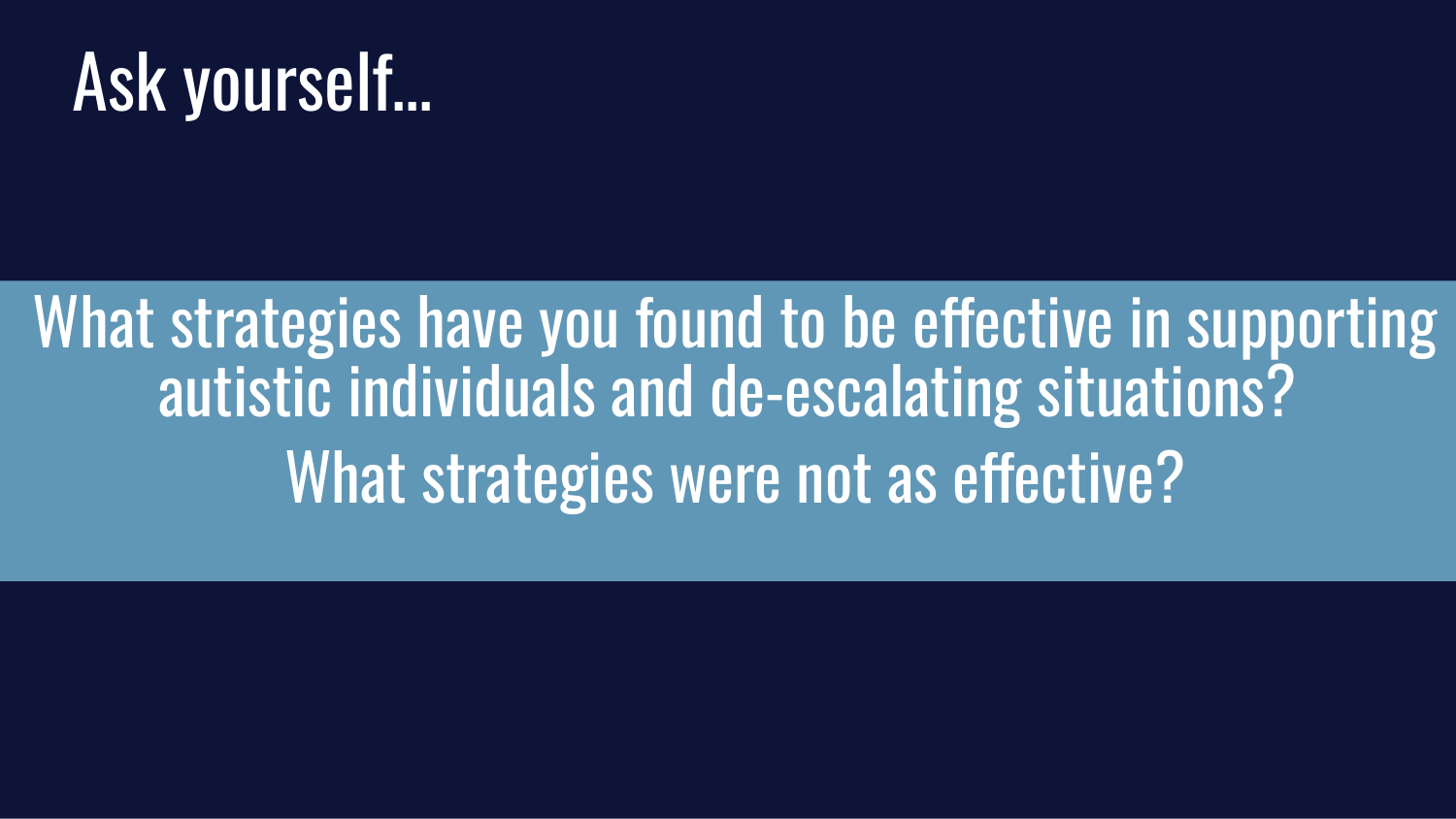

Ask yourself...
What strategies have you found to be effective in supporting autistic individuals and de-escalating situations?
What strategies were not as effective?

www.pact-autism.com